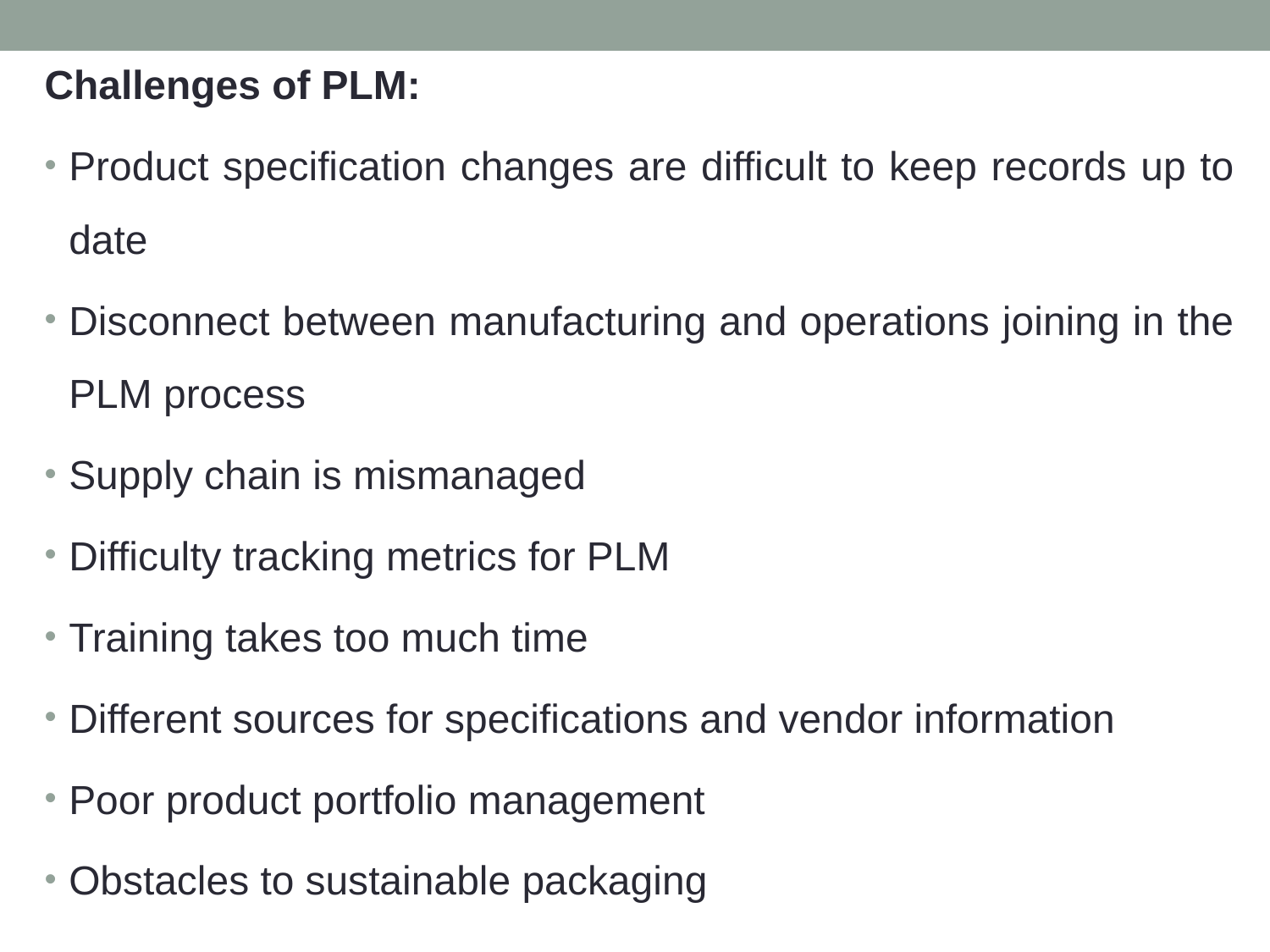

Challenges of PLM:
Product specification changes are difficult to keep records up to date
Disconnect between manufacturing and operations joining in the PLM process
Supply chain is mismanaged
Difficulty tracking metrics for PLM
Training takes too much time
Different sources for specifications and vendor information
Poor product portfolio management
Obstacles to sustainable packaging